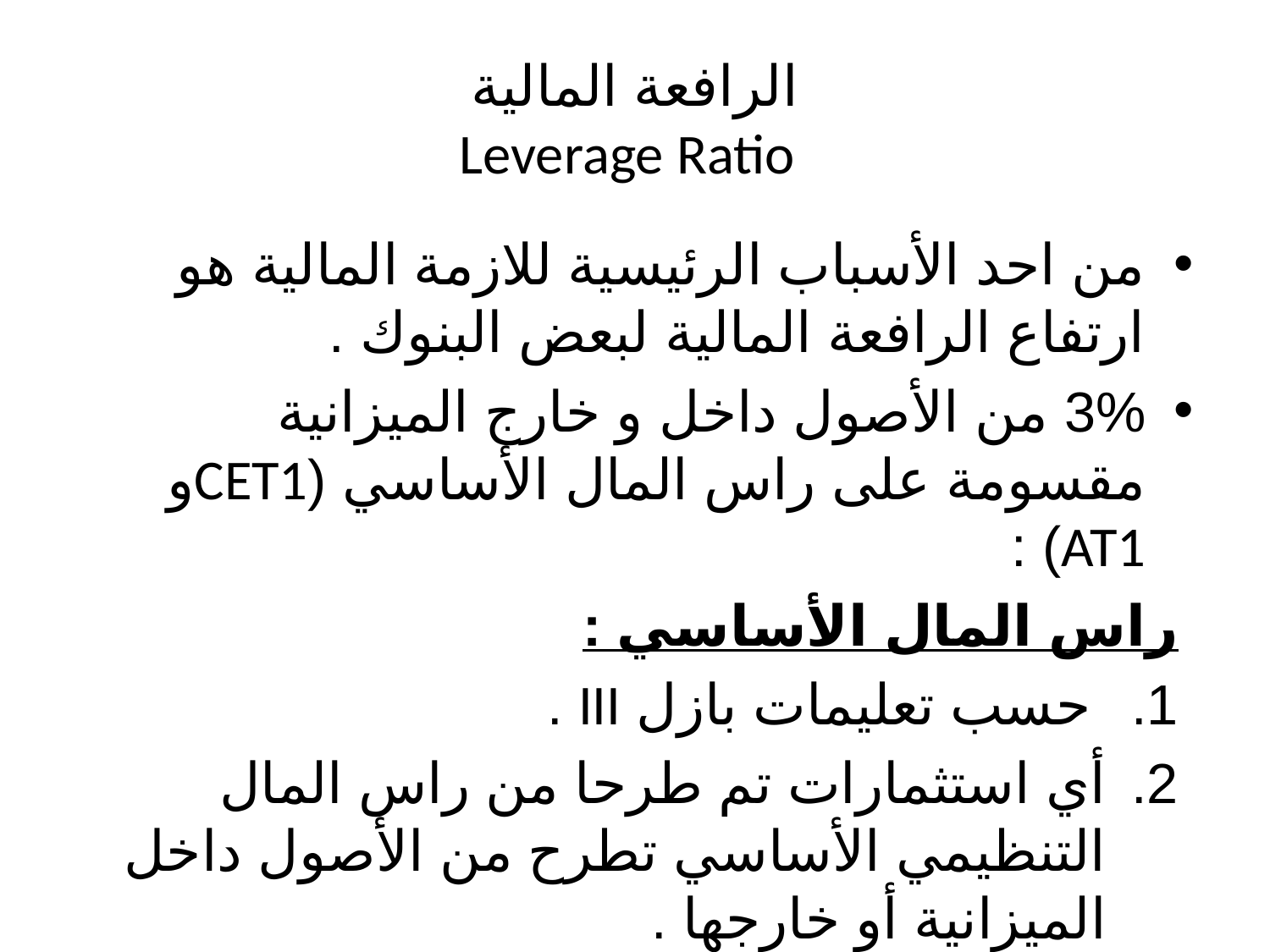

# الرافعة المالية Leverage Ratio
من احد الأسباب الرئيسية للازمة المالية هو ارتفاع الرافعة المالية لبعض البنوك .
3% من الأصول داخل و خارج الميزانية مقسومة على راس المال الأساسي (CET1و AT1) :
راس المال الأساسي :
 حسب تعليمات بازل III .
أي استثمارات تم طرحا من راس المال التنظيمي الأساسي تطرح من الأصول داخل الميزانية أو خارجها .